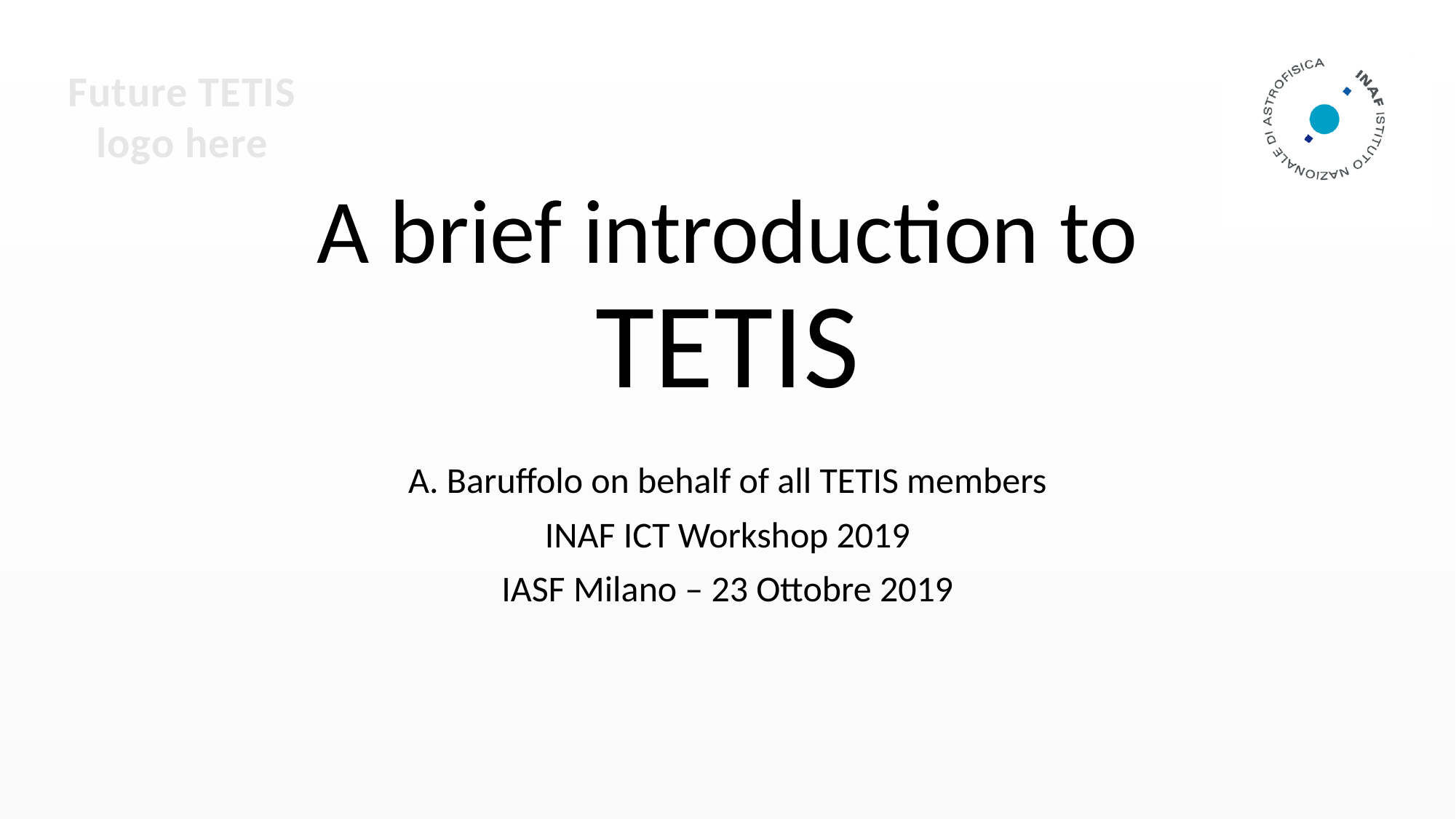

Future TETIS
logo here
# A brief introduction to TETIS
A. Baruffolo on behalf of all TETIS members
INAF ICT Workshop 2019
IASF Milano – 23 Ottobre 2019